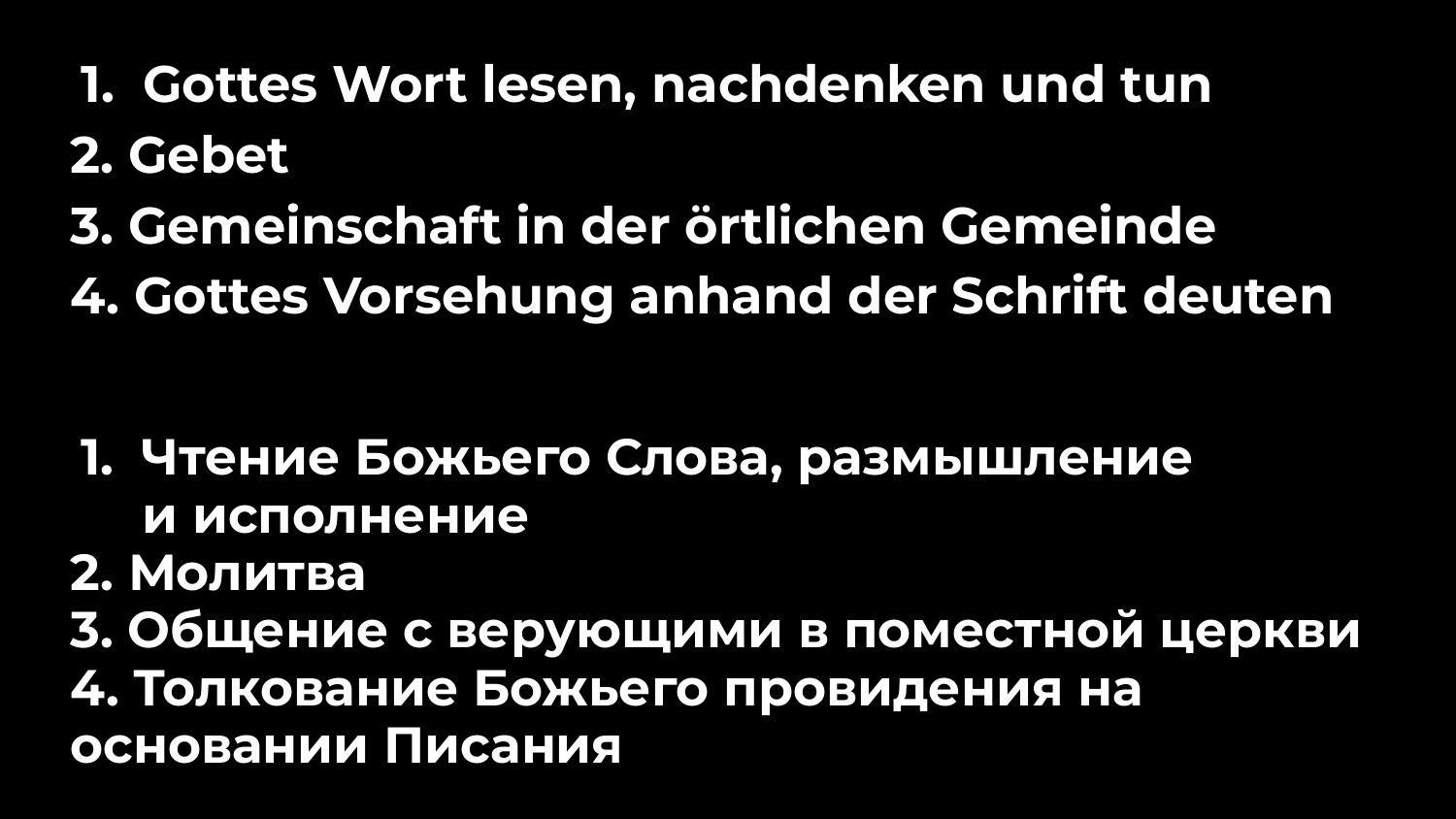

Gottes Wort lesen, nachdenken und tun
2. Gebet
3. Gemeinschaft in der örtlichen Gemeinde
4. Gottes Vorsehung anhand der Schrift deuten
Чтение Божьего Слова, размышление
и исполнение
2. Молитва
3. Общение с верующими в поместной церкви
4. Толкование Божьего провидения на основании Писания